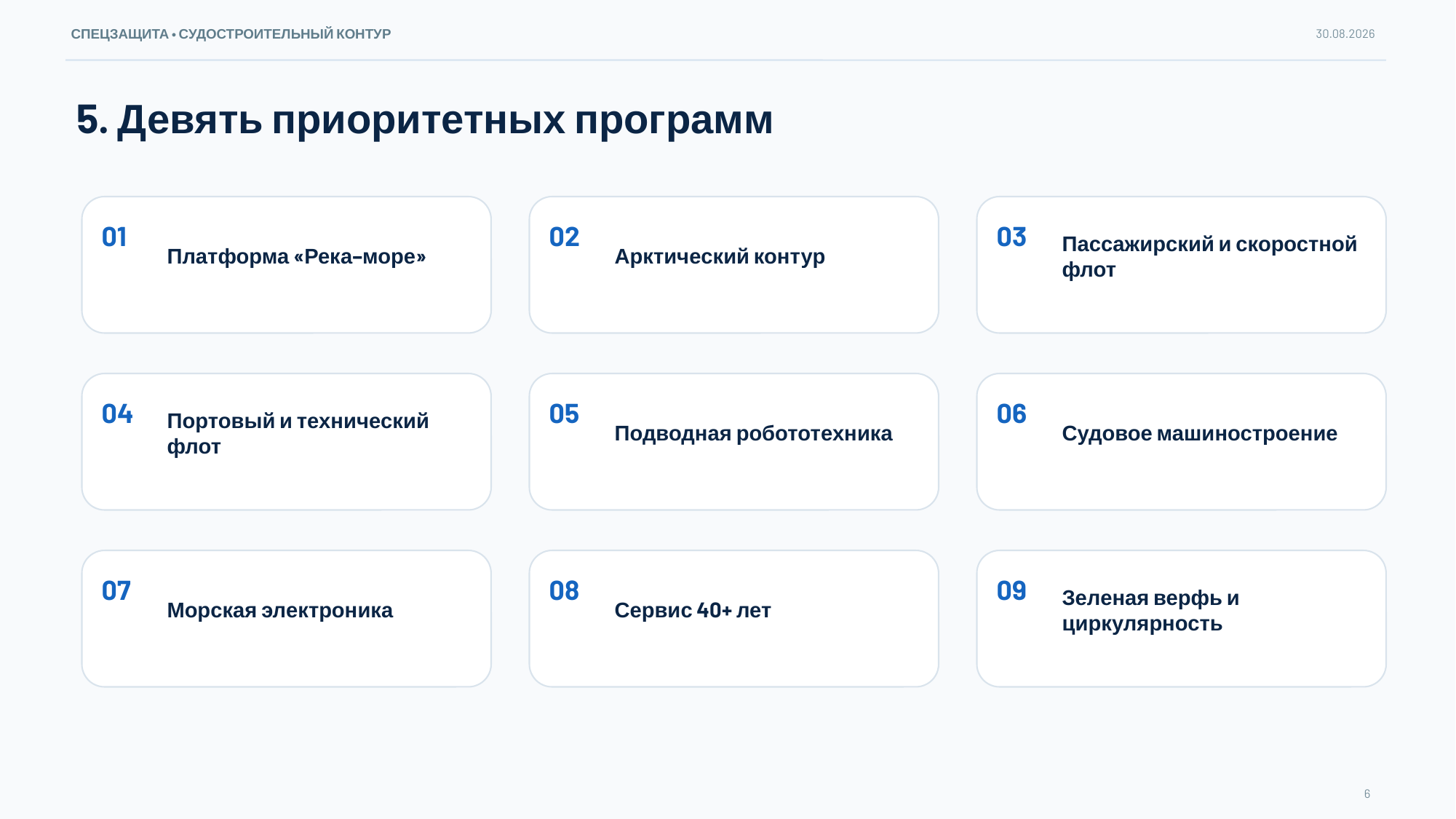

5. Девять приоритетных программ

01
Платформа «Река–море»
02
Арктический контур
03
Пассажирский и скоростной флот

04
Портовый и технический флот
05
Подводная робототехника
06
Судовое машиностроение

07
Морская электроника
08
Сервис 40+ лет
09
Зеленая верфь и циркулярность
6